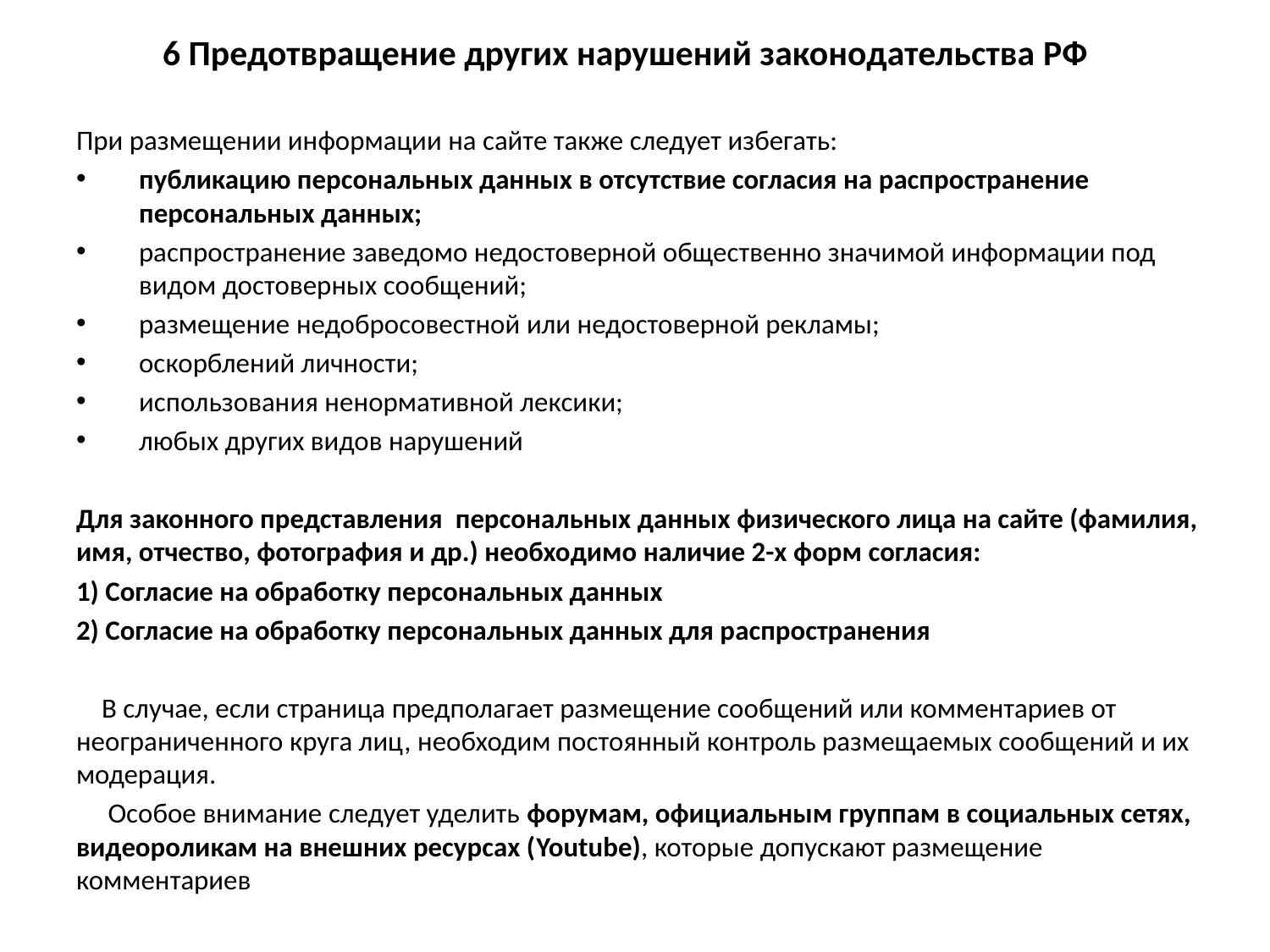

6 Предотвращение других нарушений законодательства РФ
При размещении информации на сайте также следует избегать:
публикацию персональных данных в отсутствие согласия на распространение персональных данных;
распространение заведомо недостоверной общественно значимой информации под видом достоверных сообщений;
размещение недобросовестной или недостоверной рекламы;
оскорблений личности;
использования ненормативной лексики;
любых других видов нарушений

Для законного представления  персональных данных физического лица на сайте (фамилия, имя, отчество, фотография и др.) необходимо наличие 2-х форм согласия:
1) Согласие на обработку персональных данных
2) Согласие на обработку персональных данных для распространения

    В случае, если страница предполагает размещение сообщений или комментариев от неограниченного круга лиц, необходим постоянный контроль размещаемых сообщений и их модерация.
     Особое внимание следует уделить форумам, официальным группам в социальных сетях, видеороликам на внешних ресурсах (Youtube), которые допускают размещение комментариев